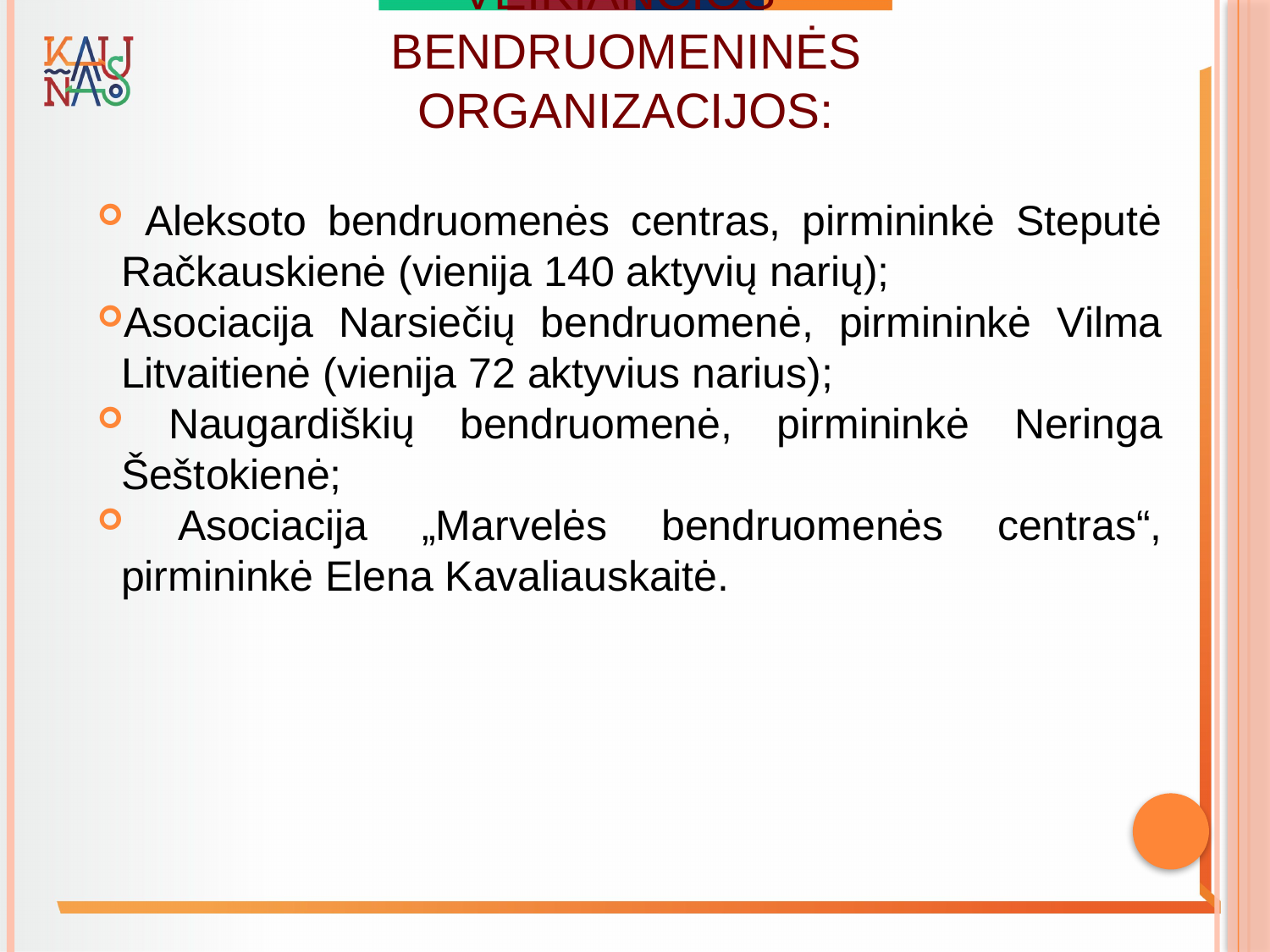

# Aleksoto seniūnijoje veikiančios  bendruomeninės organizacijos:

 Aleksoto bendruomenės centras, pirmininkė Steputė Račkauskienė (vienija 140 aktyvių narių);
Asociacija Narsiečių bendruomenė, pirmininkė Vilma Litvaitienė (vienija 72 aktyvius narius);
 Naugardiškių bendruomenė, pirmininkė Neringa Šeštokienė;
 Asociacija „Marvelės bendruomenės centras“, pirmininkė Elena Kavaliauskaitė.